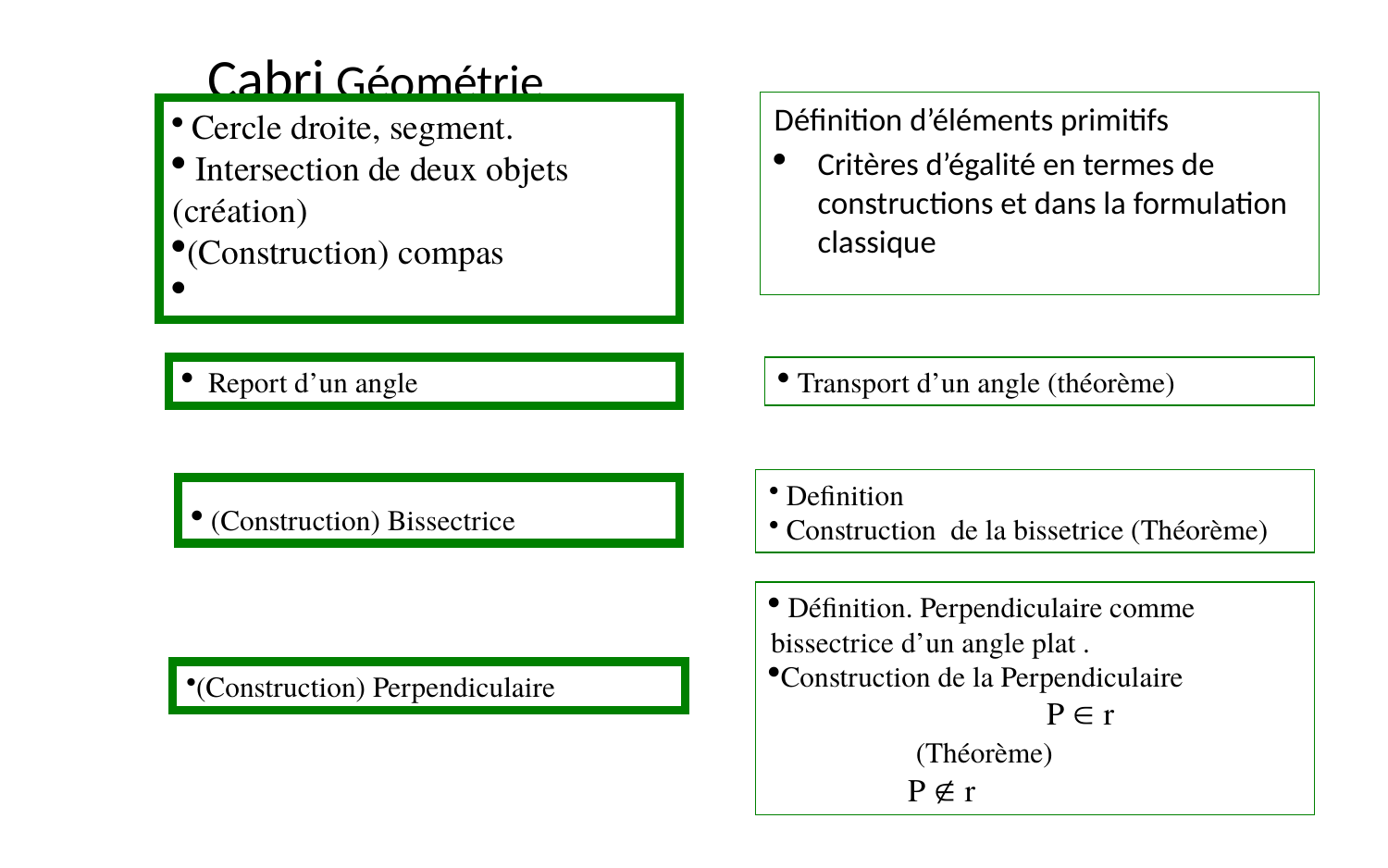

# Cabri										Géométrie
Définition d’éléments primitifs
Critères d’égalité en termes de constructions et dans la formulation classique
 Cercle droite, segment.
 Intersection de deux objets (création)
(Construction) compas

  Report d’un angle
 Transport d’un angle (théorème)
 Definition
 Construction  de la bissetrice (Théorème)
 (Construction) Bissectrice
 Définition. Perpendiculaire comme bissectrice d’un angle plat .
Construction de la Perpendiculaire
		P ∈ r 		 (Théorème)
P ∉ r
(Construction) Perpendiculaire